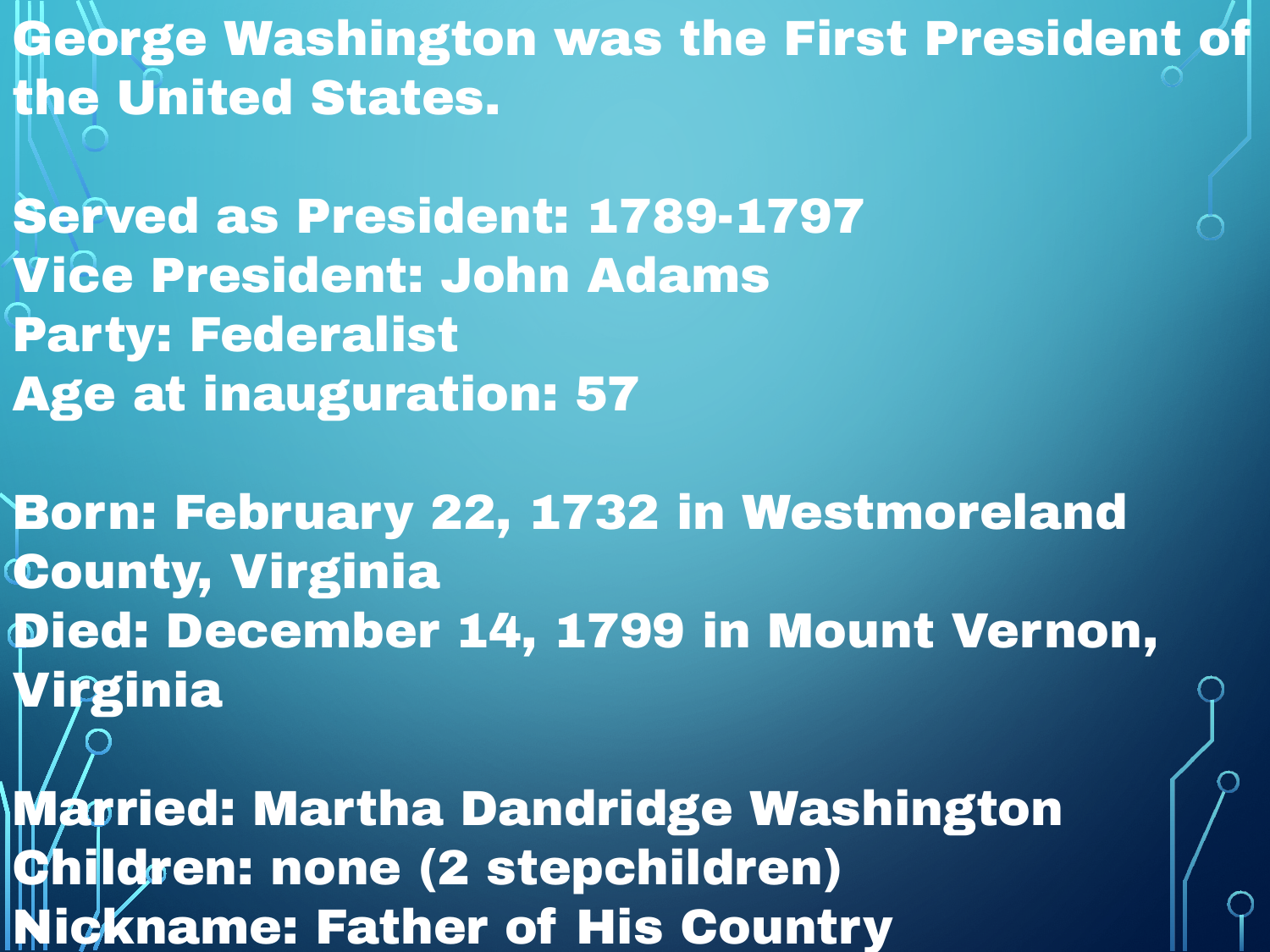

George Washington was the First President of the United States.
Served as President: 1789-1797
Vice President: John Adams
Party: Federalist
Age at inauguration: 57
Born: February 22, 1732 in Westmoreland County, Virginia
Died: December 14, 1799 in Mount Vernon, Virginia
Married: Martha Dandridge Washington
Children: none (2 stepchildren)
Nickname: Father of His Country